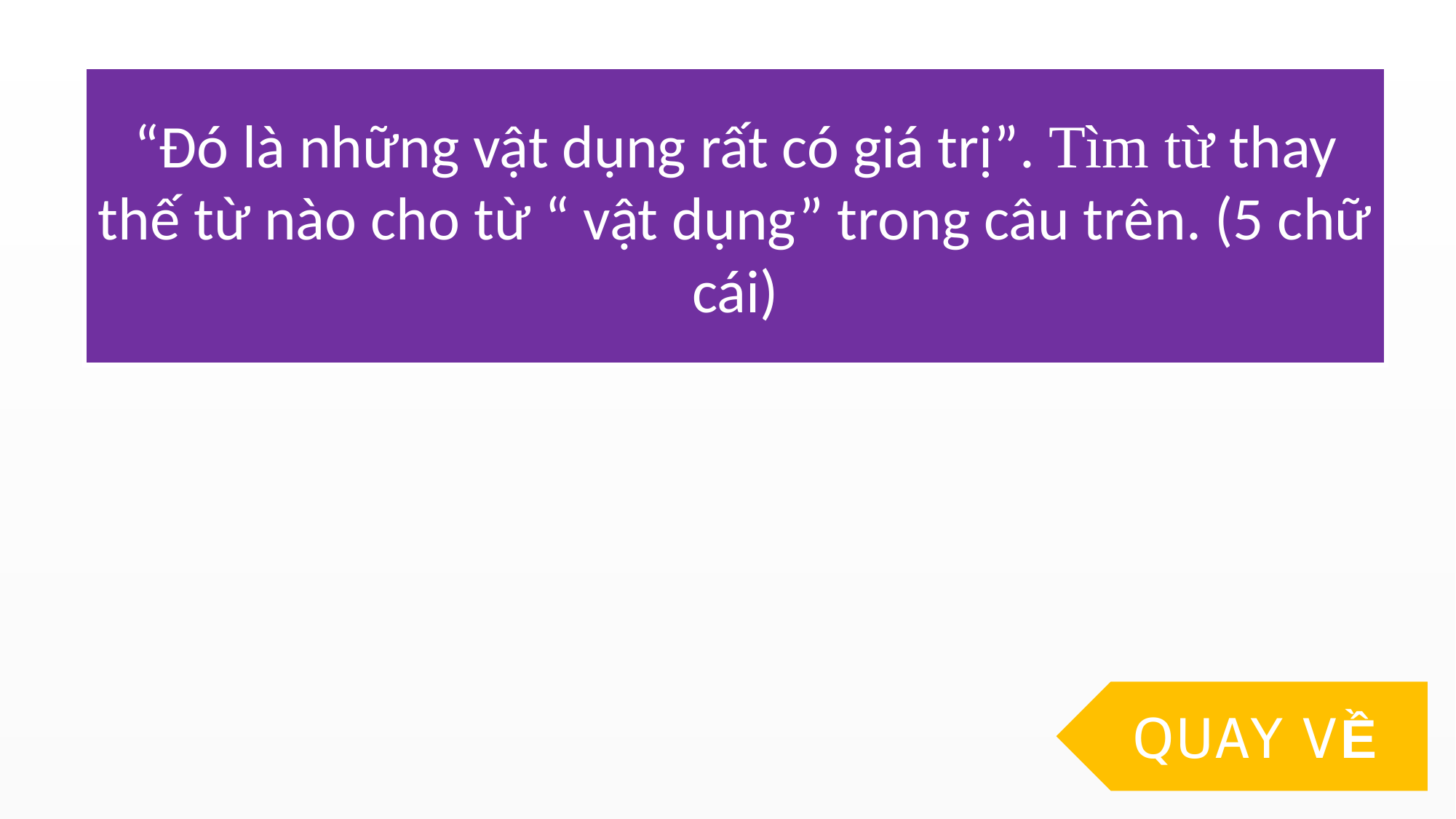

“Đó là những vật dụng rất có giá trị”. Tìm từ thay thế từ nào cho từ “ vật dụng” trong câu trên. (5 chữ cái)
QUAY VỀ